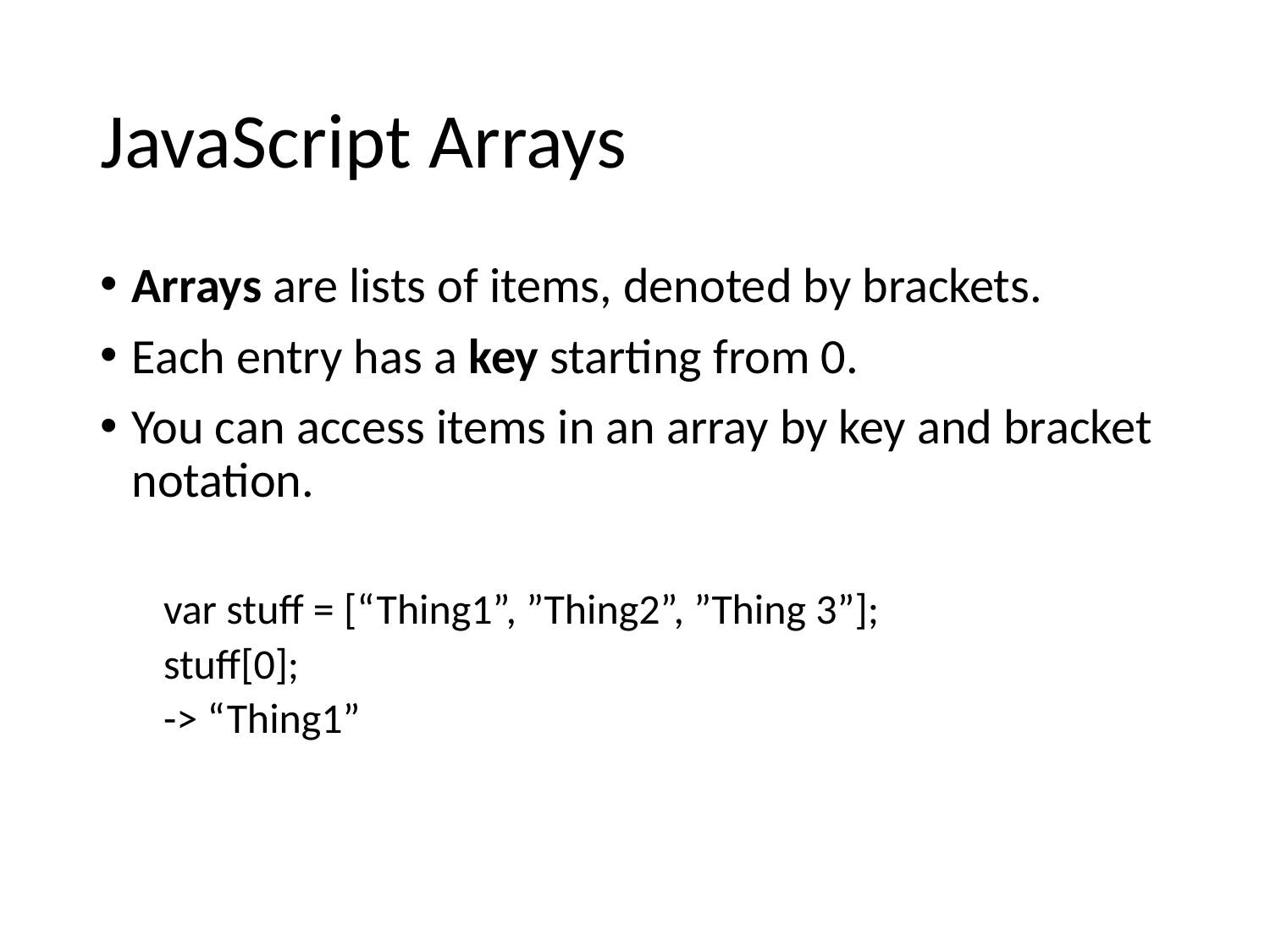

# JavaScript Arrays
Arrays are lists of items, denoted by brackets.
Each entry has a key starting from 0.
You can access items in an array by key and bracket notation.

var stuff = [“Thing1”, ”Thing2”, ”Thing 3”];
stuff[0];
-> “Thing1”